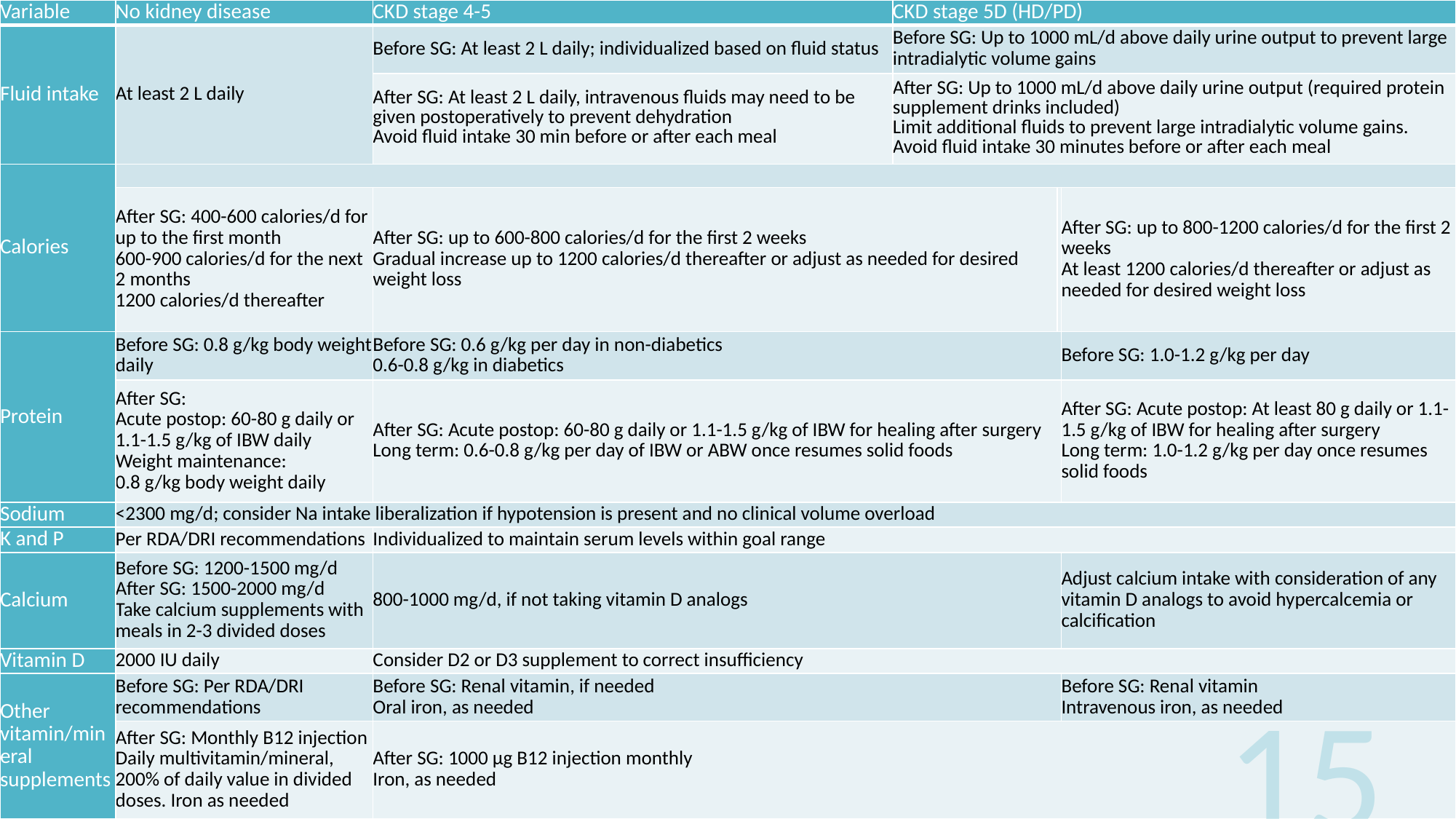

| Variable | No kidney disease | CKD stage 4-5 | CKD stage 5D (HD/PD) |  | CKD stage 5D (HD/PD) |
| --- | --- | --- | --- | --- | --- |
| Fluid intake | At least 2 L daily | Before SG: At least 2 L daily; individualized based on fluid status | Before SG: Up to 1000 mL/d above daily urine output to prevent large intradialytic volume gains |  | Before SG: Up to 1000 mL/d above daily urine output to prevent large intradialytic volume gains |
|  |  | After SG: At least 2 L daily, intravenous fluids may need to be given postoperatively to prevent dehydration Avoid fluid intake 30 min before or after each meal | After SG: Up to 1000 mL/d above daily urine output (required protein supplement drinks included) Limit additional fluids to prevent large intradialytic volume gains. Avoid fluid intake 30 minutes before or after each meal |  | After SG: Up to 1000 mL/d above daily urine output (required protein supplement drinks included) Limit additional fluids such as water to prevent large intradialytic volume gains Avoid fluid intake 30 minutes before or after each meal |
| Calories |  |  |  |  |  |
|  | After SG: 400-600 calories/d for up to the first month 600-900 calories/d for the next 2 months 1200 calories/d thereafter | After SG: up to 600-800 calories/d for the first 2 weeks Gradual increase up to 1200 calories/d thereafter or adjust as needed for desired weight loss |  |  | After SG: up to 800-1200 calories/d for the first 2 weeks At least 1200 calories/d thereafter or adjust as needed for desired weight loss |
| Protein | Before SG: 0.8 g/kg body weight daily | Before SG: 0.6 g/kg per day in non-diabetics 0.6-0.8 g/kg in diabetics |  |  | Before SG: 1.0-1.2 g/kg per day |
|  | After SG: Acute postop: 60-80 g daily or 1.1-1.5 g/kg of IBW daily Weight maintenance: 0.8 g/kg body weight daily | After SG: Acute postop: 60-80 g daily or 1.1-1.5 g/kg of IBW for healing after surgery Long term: 0.6-0.8 g/kg per day of IBW or ABW once resumes solid foods |  |  | After SG: Acute postop: At least 80 g daily or 1.1-1.5 g/kg of IBW for healing after surgery Long term: 1.0-1.2 g/kg per day once resumes solid foods |
| Sodium | <2300 mg/d; consider Na intake liberalization if hypotension is present and no clinical volume overload |  |  |  |  |
| K and P | Per RDA/DRI recommendations | Individualized to maintain serum levels within goal range |  |  |  |
| Calcium | Before SG: 1200-1500 mg/d After SG: 1500-2000 mg/d Take calcium supplements with meals in 2-3 divided doses | 800-1000 mg/d, if not taking vitamin D analogs |  |  | Adjust calcium intake with consideration of any vitamin D analogs to avoid hypercalcemia or calcification |
| Vitamin D | 2000 IU daily | Consider D2 or D3 supplement to correct insufficiency |  |  |  |
| Other vitamin/mineral supplements | Before SG: Per RDA/DRI recommendations | Before SG: Renal vitamin, if needed Oral iron, as needed |  |  | Before SG: Renal vitamin Intravenous iron, as needed |
|  | After SG: Monthly B12 injection Daily multivitamin/mineral, 200% of daily value in divided doses. Iron as needed | After SG: 1000 μg B12 injection monthly Iron, as needed |  |  |  |
15